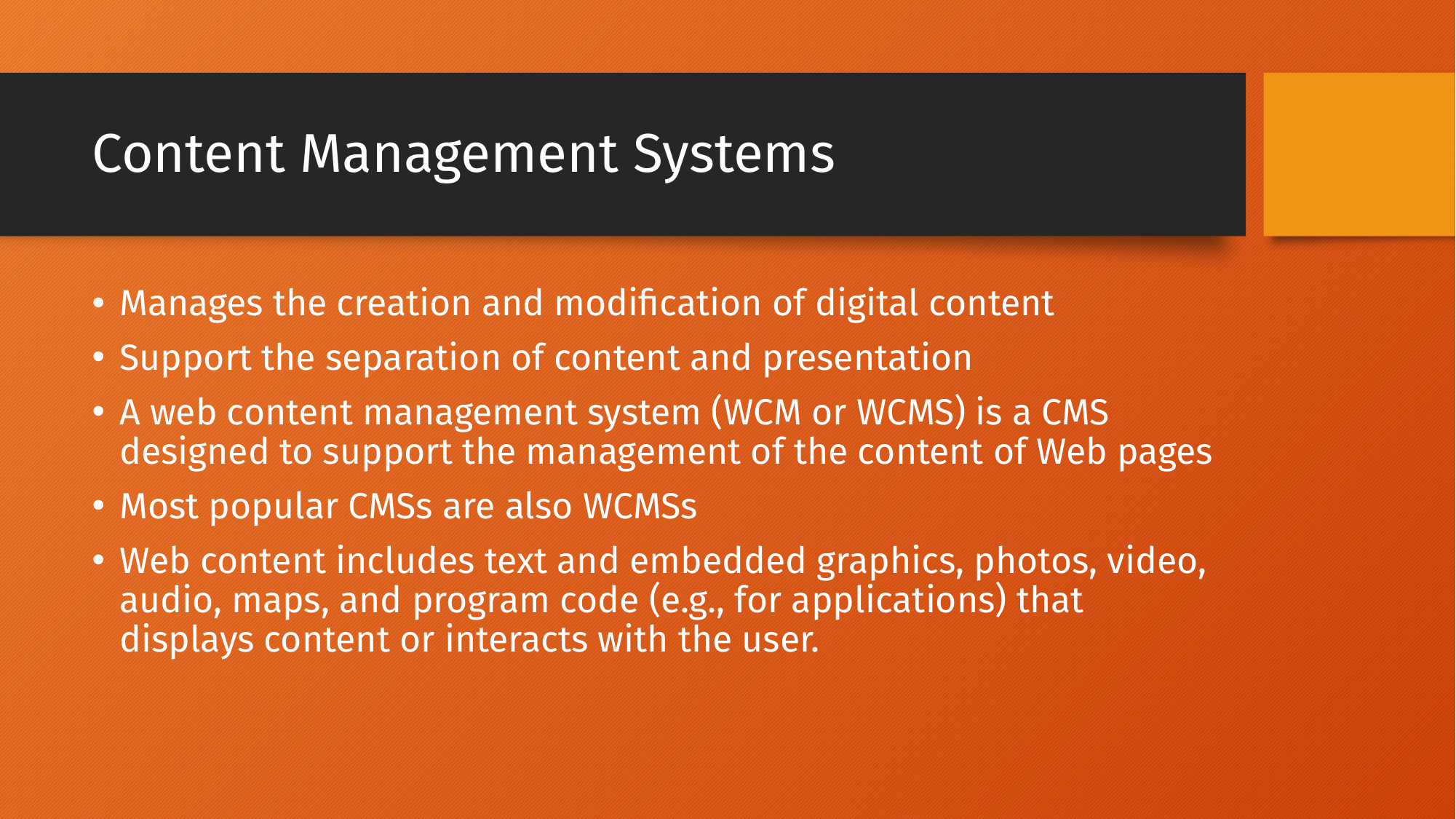

# Content Management Systems
Manages the creation and modification of digital content
Support the separation of content and presentation
A web content management system (WCM or WCMS) is a CMS designed to support the management of the content of Web pages
Most popular CMSs are also WCMSs
Web content includes text and embedded graphics, photos, video, audio, maps, and program code (e.g., for applications) that displays content or interacts with the user.